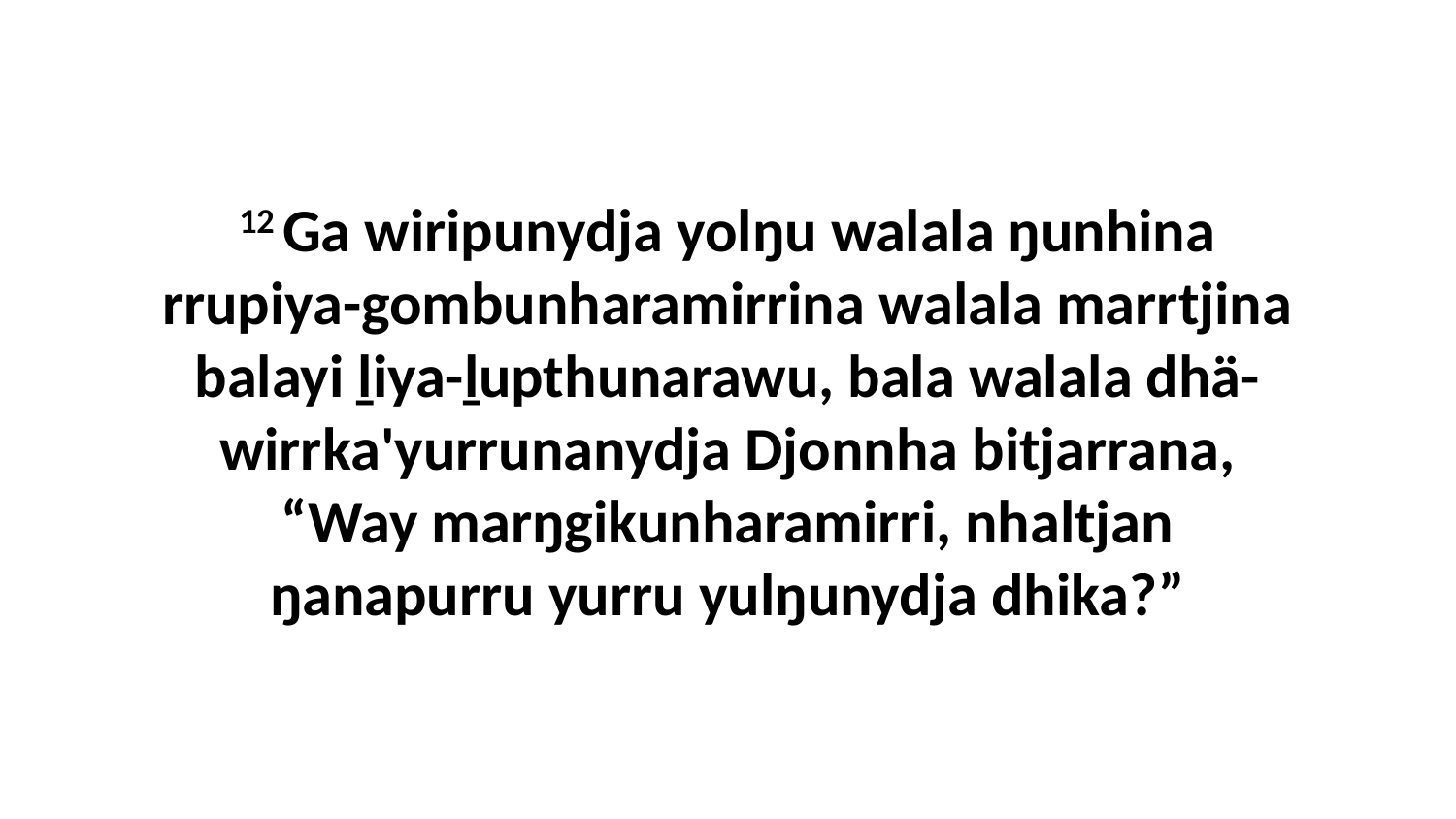

12 Ga wiripunydja yolŋu walala ŋunhina rrupiya-gombunharamirrina walala marrtjina balayi ḻiya-ḻupthunarawu, bala walala dhä-wirrka'yurrunanydja Djonnha bitjarrana, “Way marŋgikunharamirri, nhaltjan ŋanapurru yurru yulŋunydja dhika?”